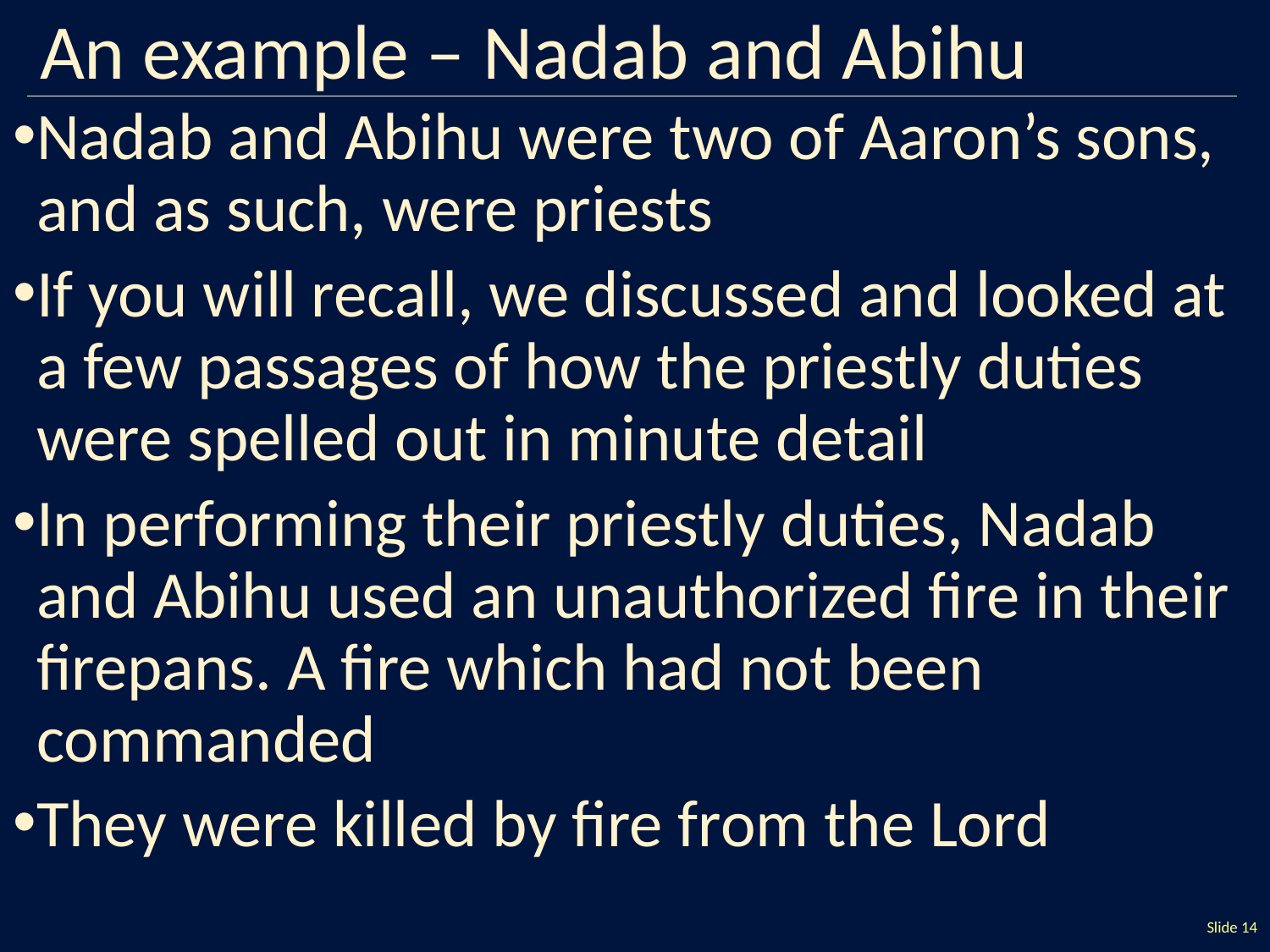

# An example – Nadab and Abihu
Nadab and Abihu were two of Aaron’s sons, and as such, were priests
If you will recall, we discussed and looked at a few passages of how the priestly duties were spelled out in minute detail
In performing their priestly duties, Nadab and Abihu used an unauthorized fire in their firepans. A fire which had not been commanded
They were killed by fire from the Lord
Slide 14